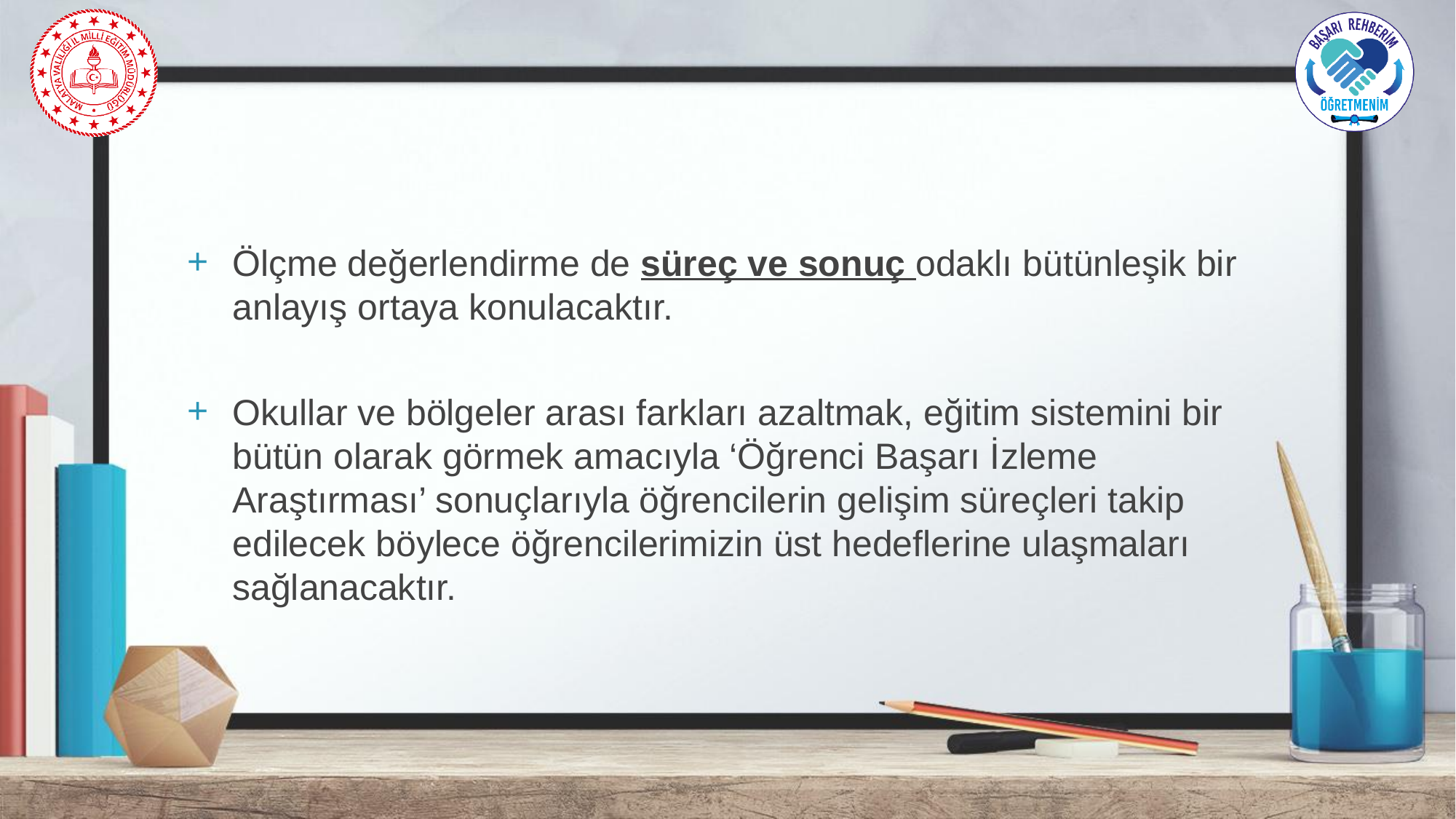

Ölçme değerlendirme de süreç ve sonuç odaklı bütünleşik bir anlayış ortaya konulacaktır.

Okullar ve bölgeler arası farkları azaltmak, eğitim sistemini bir bütün olarak görmek amacıyla ‘Öğrenci Başarı İzleme Araştırması’ sonuçlarıyla öğrencilerin gelişim süreçleri takip edilecek böylece öğrencilerimizin üst hedeflerine ulaşmaları sağlanacaktır.